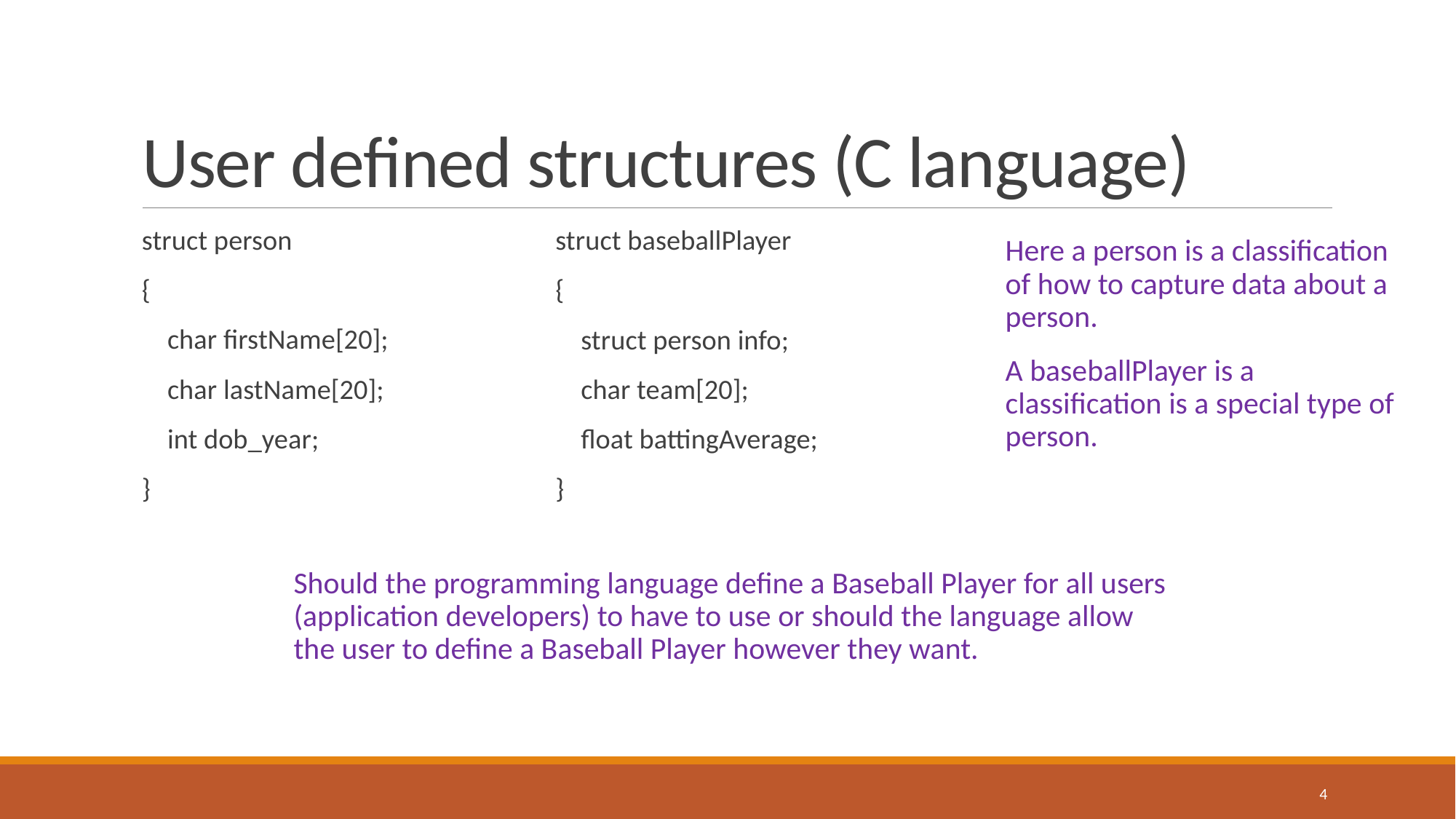

# User defined structures (C language)
struct person
{
    char firstName[20];
    char lastName[20];
    int dob_year;
}

struct baseballPlayer
{
    struct person info;
    char team[20];
    float battingAverage;
}

Here a person is a classification of how to capture data about a person.
A baseballPlayer is a classification is a special type of person.

Should the programming language define a Baseball Player for all users (application developers) to have to use or should the language allow the user to define a Baseball Player however they want.
4